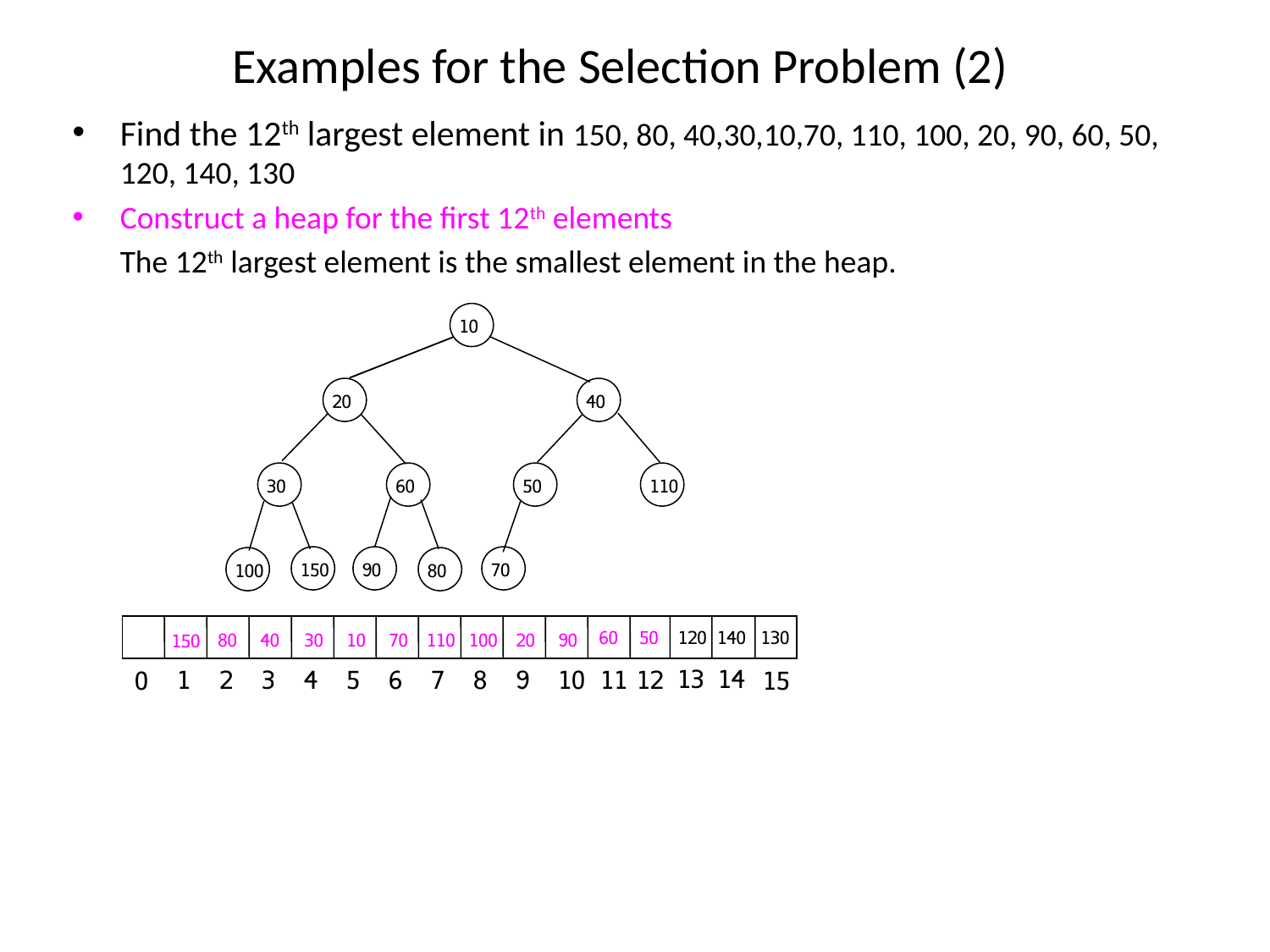

# Examples for the Selection Problem (2)
Find the 12th largest element in 150, 80, 40,30,10,70, 110, 100, 20, 90, 60, 50, 120, 140, 130
Construct a heap for the first 12th elements
	The 12th largest element is the smallest element in the heap.

10

20

40

30

60

50

110

150

90

70

100

80

50
120
60
140
130
80
40
30
10
70
110
100
20
90
150
13
14
1
2
3
4
5
6
7
8
9
10
11
12
15
0